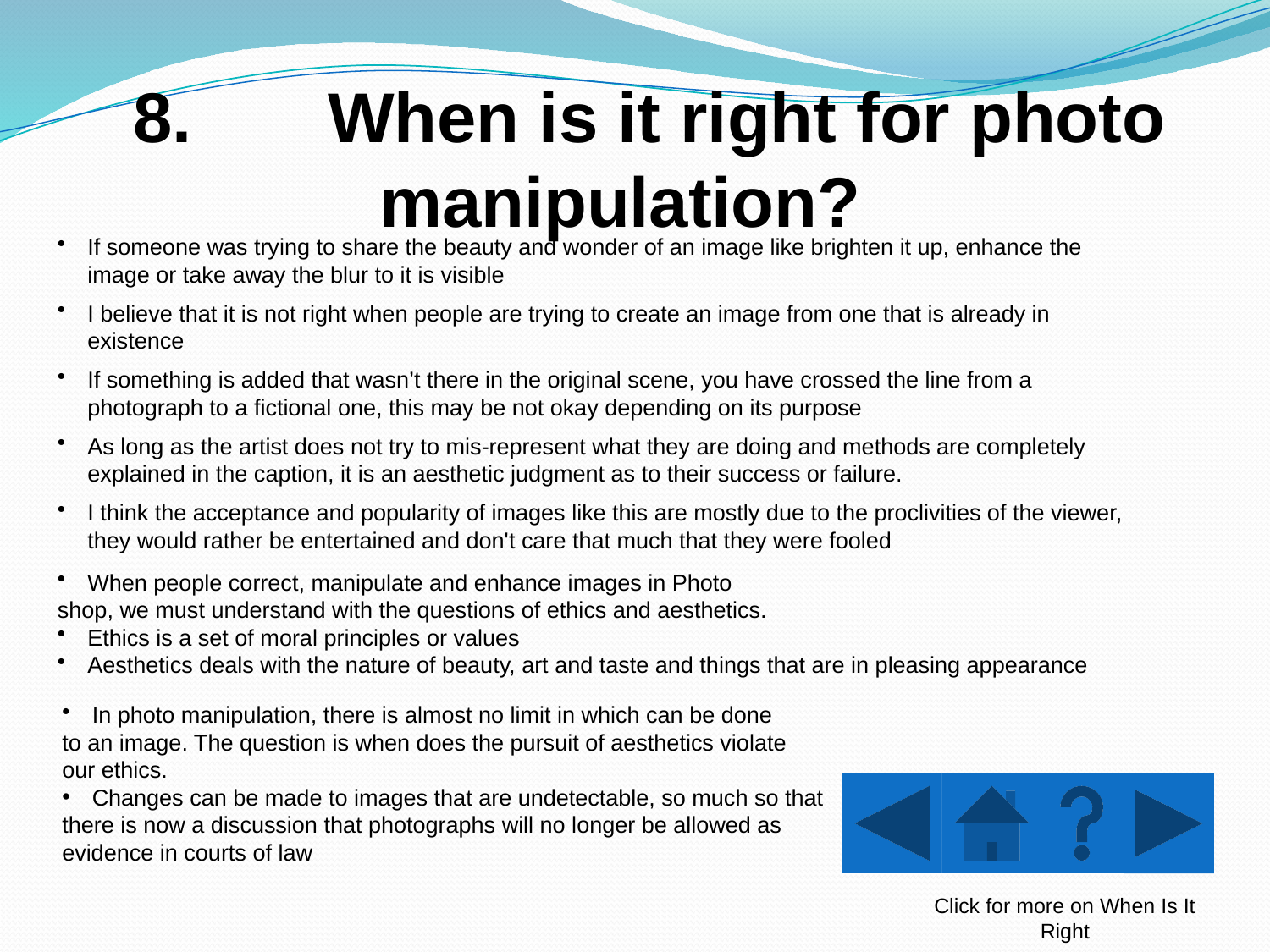

8.		When is it right for photo manipulation?
If someone was trying to share the beauty and wonder of an image like brighten it up, enhance the image or take away the blur to it is visible
I believe that it is not right when people are trying to create an image from one that is already in existence
If something is added that wasn’t there in the original scene, you have crossed the line from a photograph to a fictional one, this may be not okay depending on its purpose
As long as the artist does not try to mis-represent what they are doing and methods are completely explained in the caption, it is an aesthetic judgment as to their success or failure.
I think the acceptance and popularity of images like this are mostly due to the proclivities of the viewer, they would rather be entertained and don't care that much that they were fooled

When people correct, manipulate and enhance images in Photo
shop, we must understand with the questions of ethics and aesthetics.
Ethics is a set of moral principles or values
Aesthetics deals with the nature of beauty, art and taste and things that are in pleasing appearance
In photo manipulation, there is almost no limit in which can be done
to an image. The question is when does the pursuit of aesthetics violate
our ethics.
Changes can be made to images that are undetectable, so much so that
there is now a discussion that photographs will no longer be allowed as evidence in courts of law

Click for more on When Is It Right